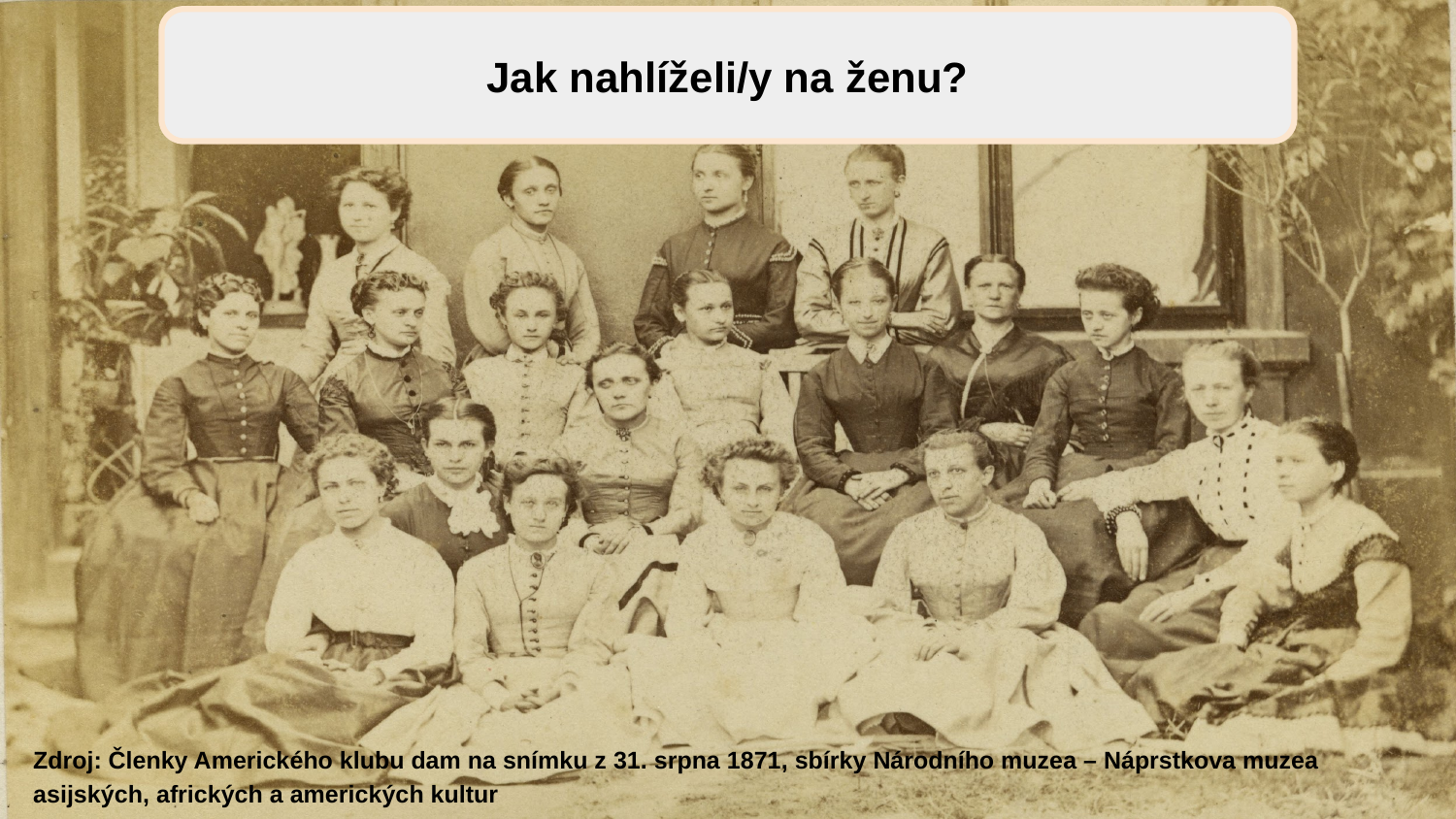

Jak nahlíželi/y na ženu?
Zdroj: Členky Amerického klubu dam na snímku z 31. srpna 1871, sbírky Národního muzea – Náprstkova muzea asijských, afrických a amerických kultur